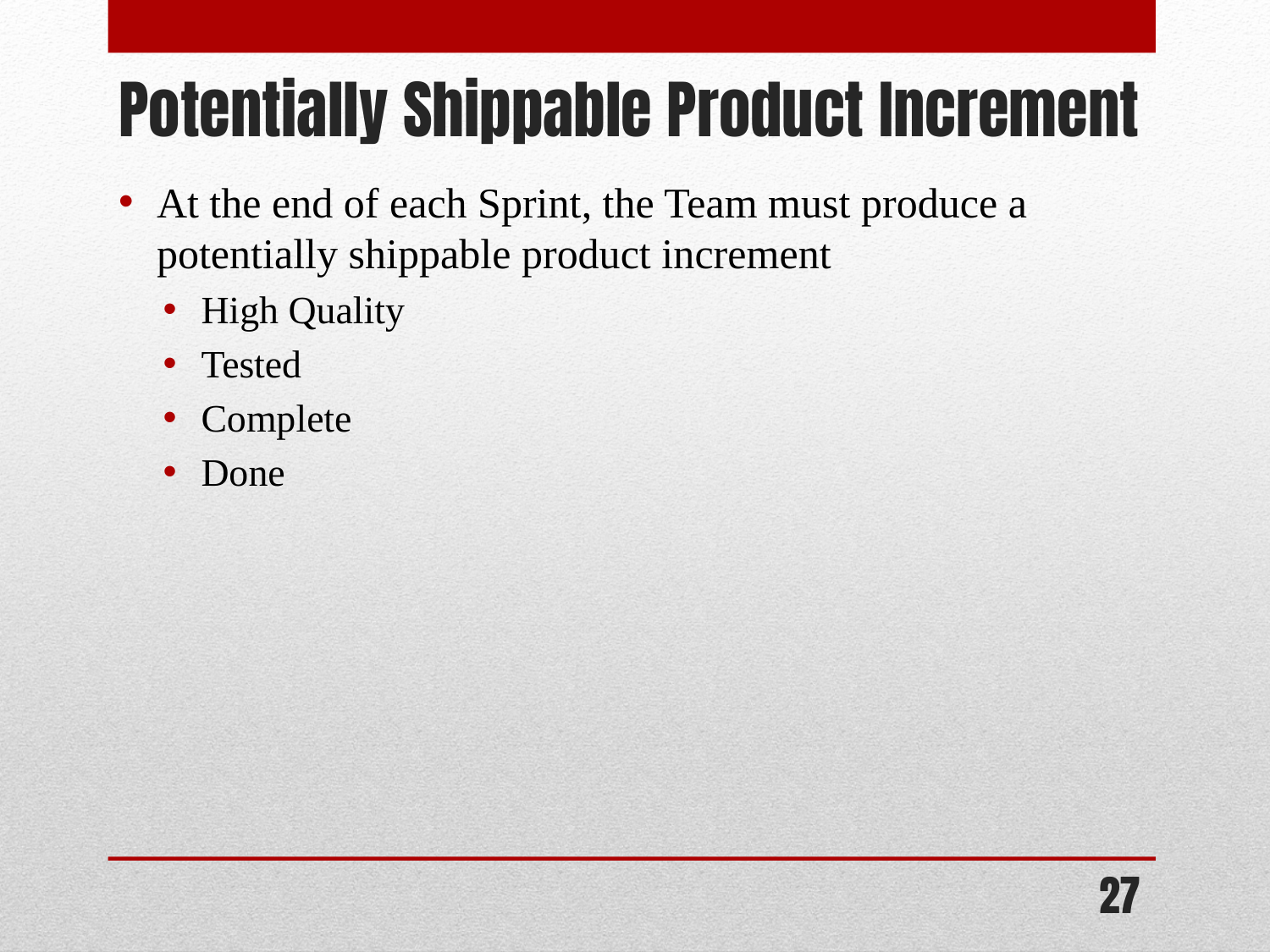

# Potentially Shippable Product Increment
At the end of each Sprint, the Team must produce a potentially shippable product increment
High Quality
Tested
Complete
Done

27